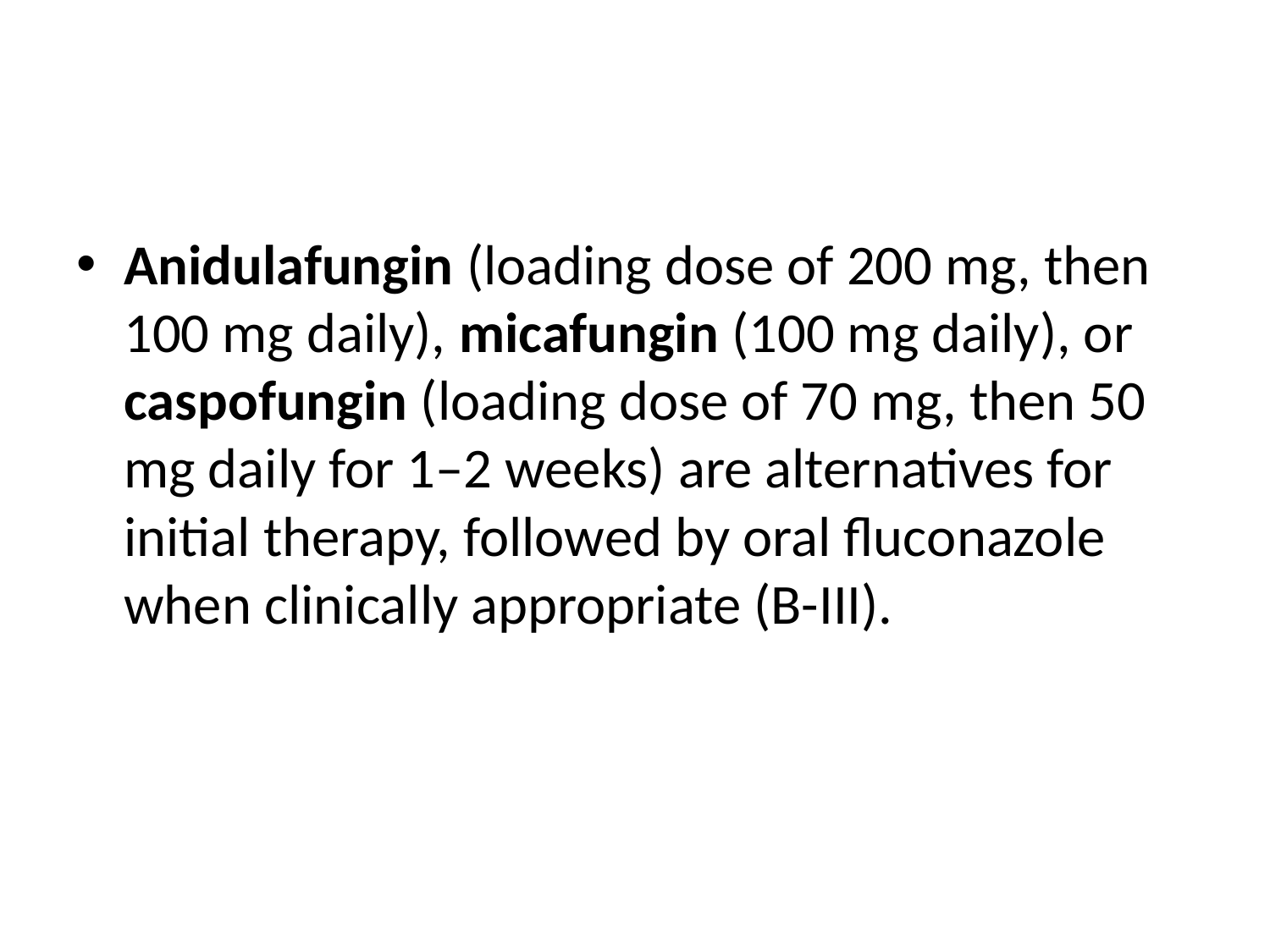

#
Anidulafungin (loading dose of 200 mg, then 100 mg daily), micafungin (100 mg daily), or caspofungin (loading dose of 70 mg, then 50 mg daily for 1–2 weeks) are alternatives for initial therapy, followed by oral fluconazole when clinically appropriate (B-III).